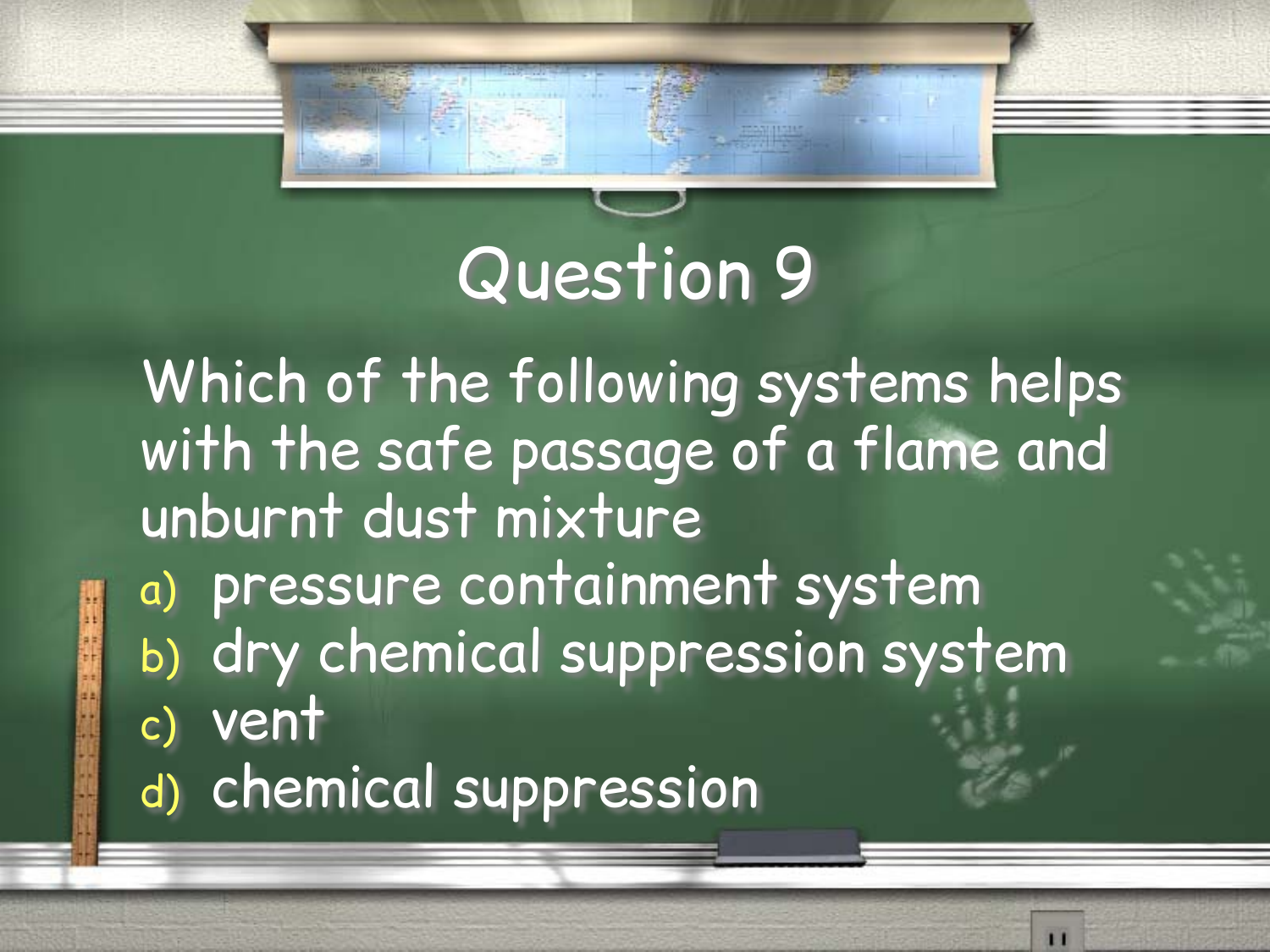

# Question 9
Which of the following systems helps with the safe passage of a flame and unburnt dust mixture
pressure containment system
dry chemical suppression system
vent
chemical suppression